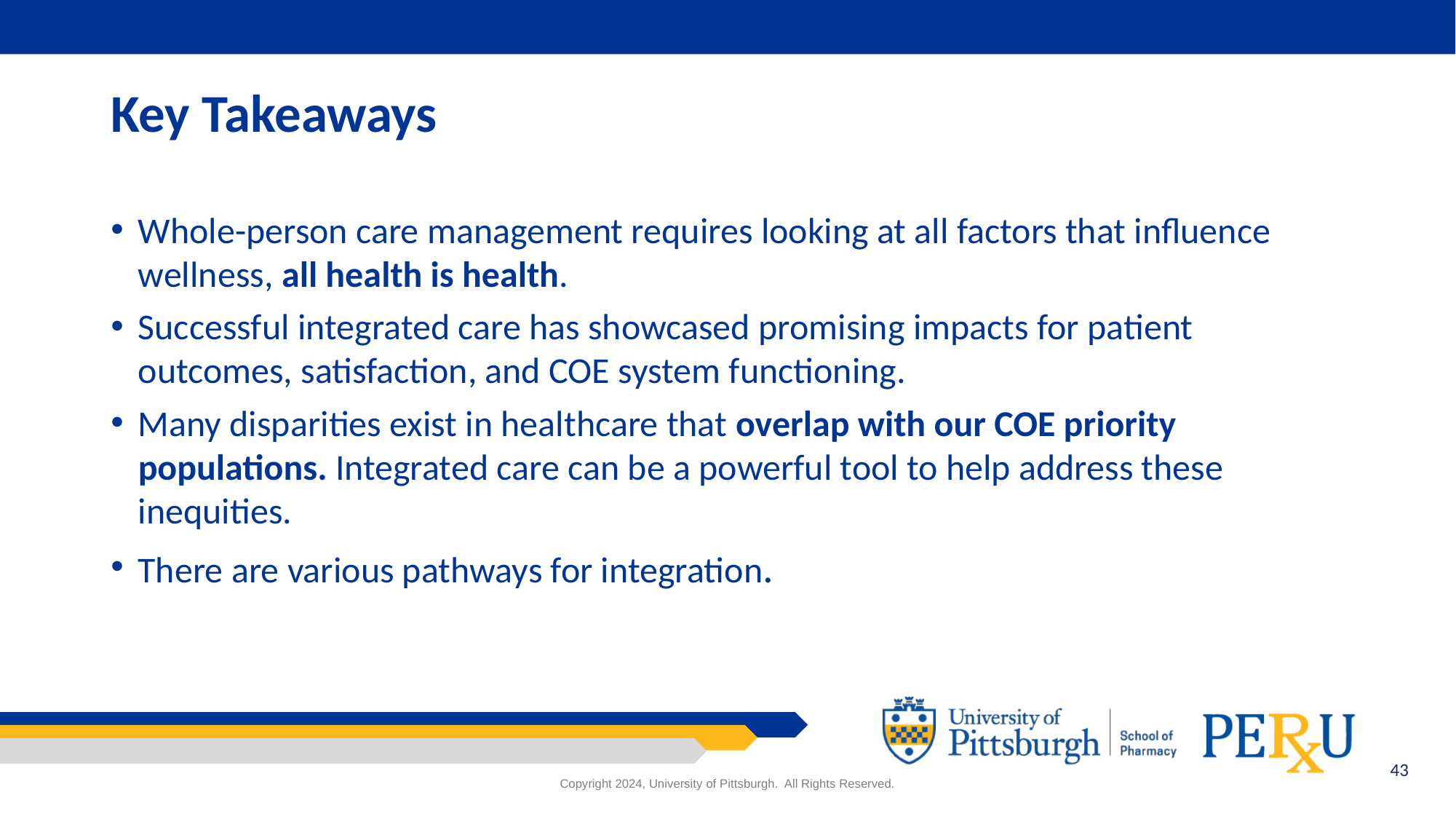

# Key Takeaways
Whole-person care management requires looking at all factors that influence wellness, all health is health.
Successful integrated care has showcased promising impacts for patient outcomes, satisfaction, and COE system functioning.
Many disparities exist in healthcare that overlap with our COE priority populations. Integrated care can be a powerful tool to help address these inequities.
There are various pathways for integration.